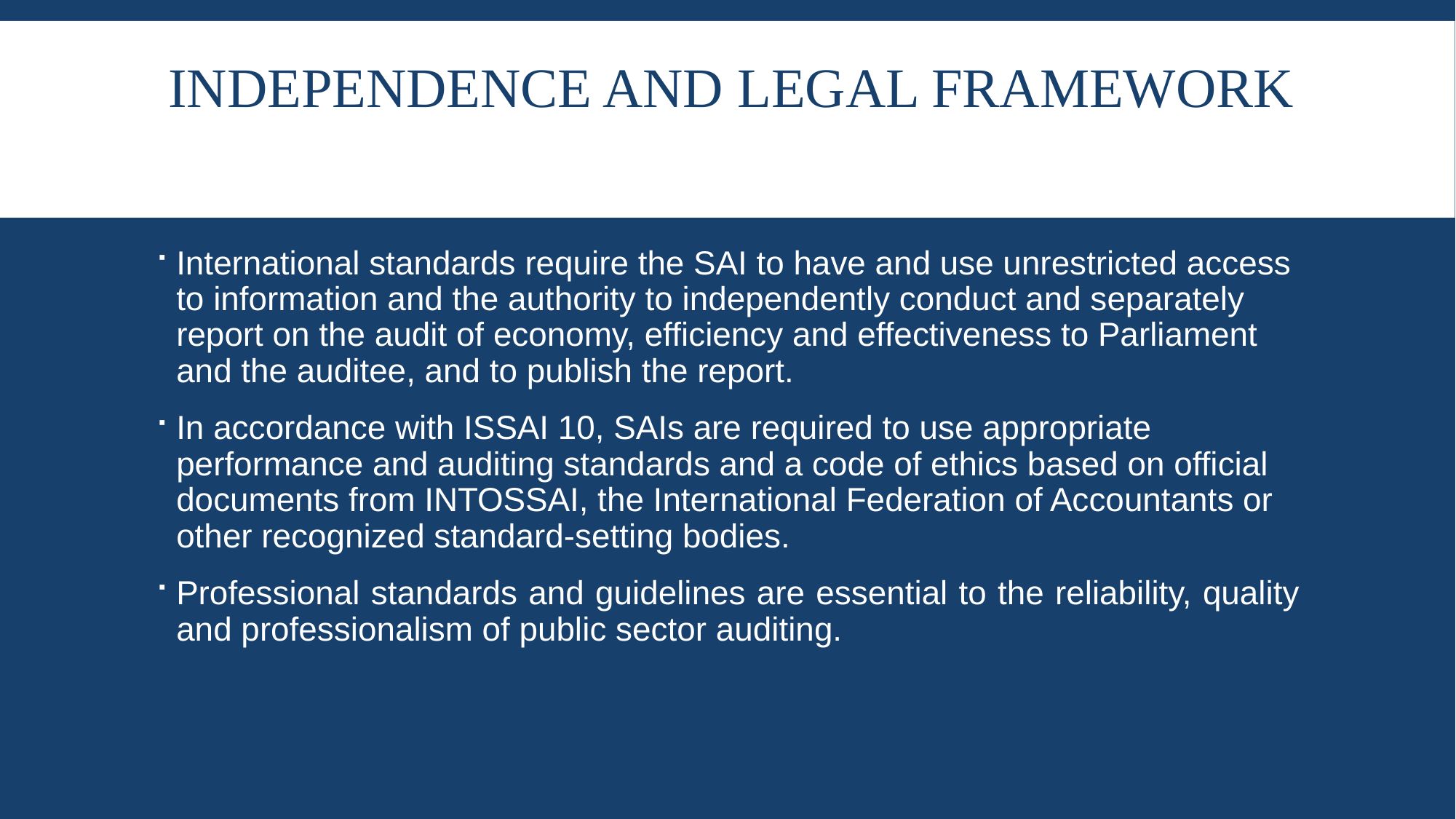

# Independence and legal framework
International standards require the SAI to have and use unrestricted access to information and the authority to independently conduct and separately report on the audit of economy, efficiency and effectiveness to Parliament and the auditee, and to publish the report.
In accordance with ISSAI 10, SAIs are required to use appropriate performance and auditing standards and a code of ethics based on official documents from INTOSSAI, the International Federation of Accountants or other recognized standard-setting bodies.
Professional standards and guidelines are essential to the reliability, quality and professionalism of public sector auditing.